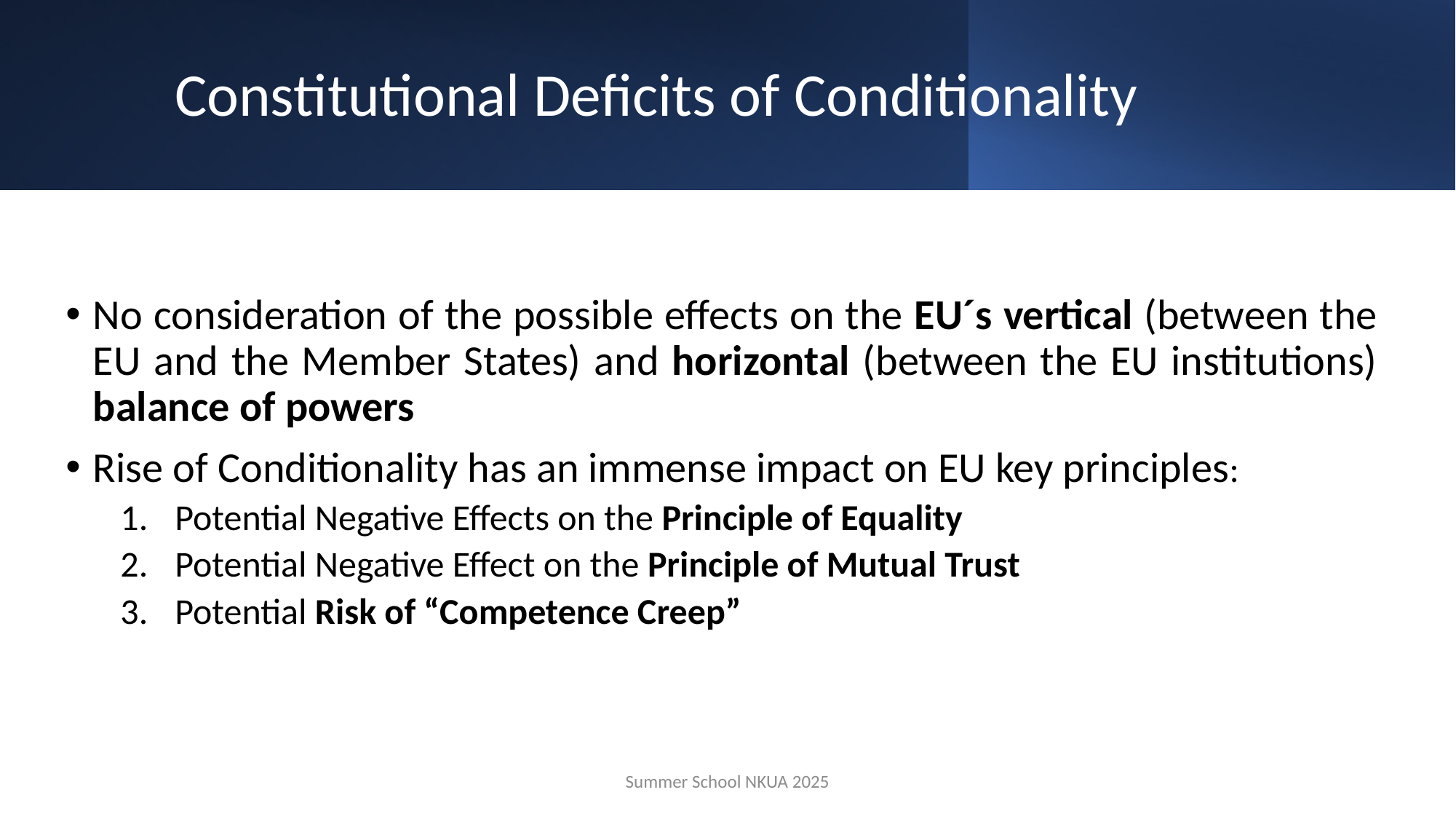

# Constitutional Deficits of Conditionality
No consideration of the possible effects on the EU´s vertical (between the EU and the Member States) and horizontal (between the EU institutions) balance of powers
Rise of Conditionality has an immense impact on EU key principles:
Potential Negative Effects on the Principle of Equality
Potential Negative Effect on the Principle of Mutual Trust
Potential Risk of “Competence Creep”

Summer School NKUA 2025